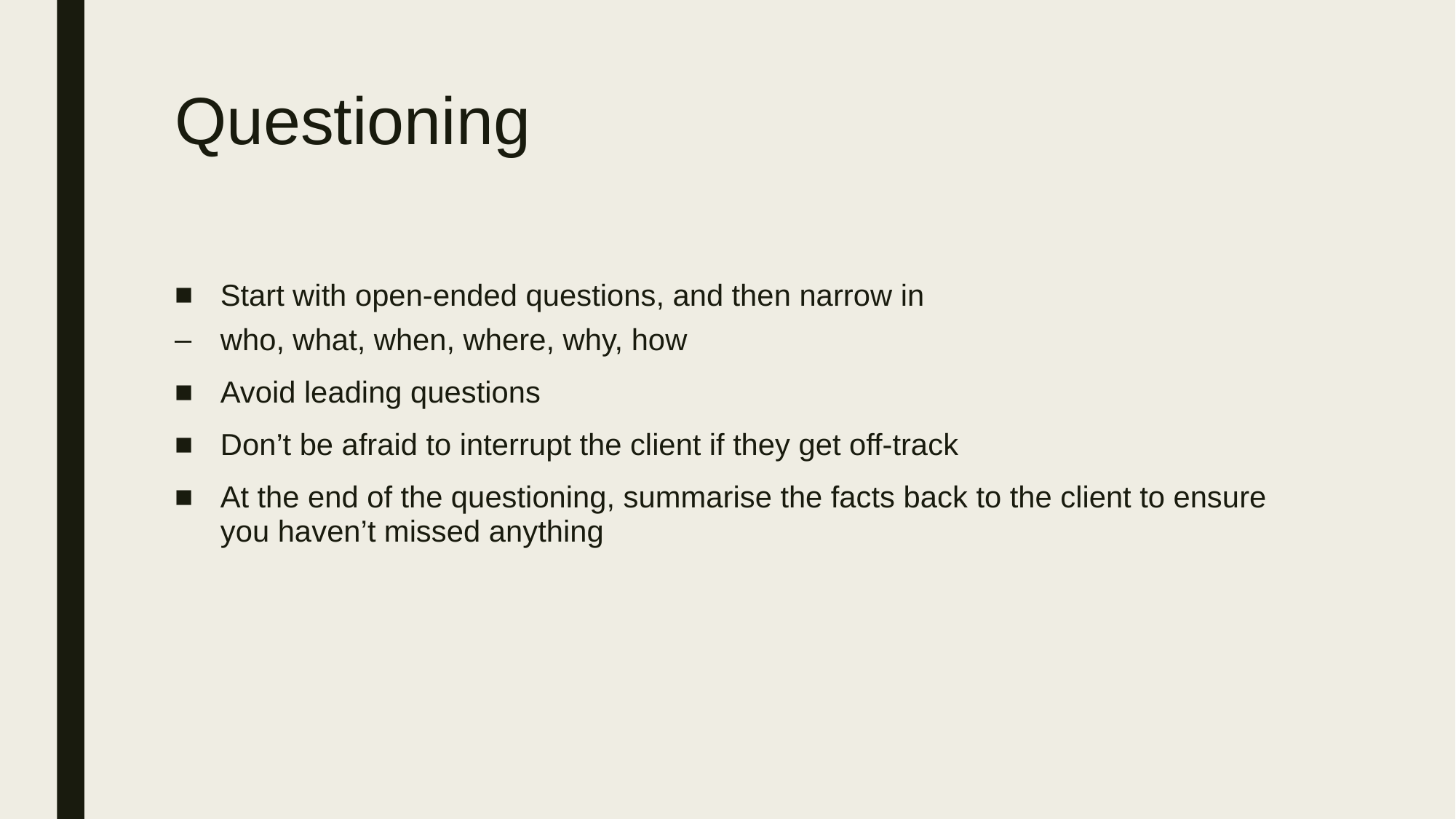

# Questioning
Start with open-ended questions, and then narrow in
who, what, when, where, why, how
Avoid leading questions
Don’t be afraid to interrupt the client if they get off-track
At the end of the questioning, summarise the facts back to the client to ensure you haven’t missed anything